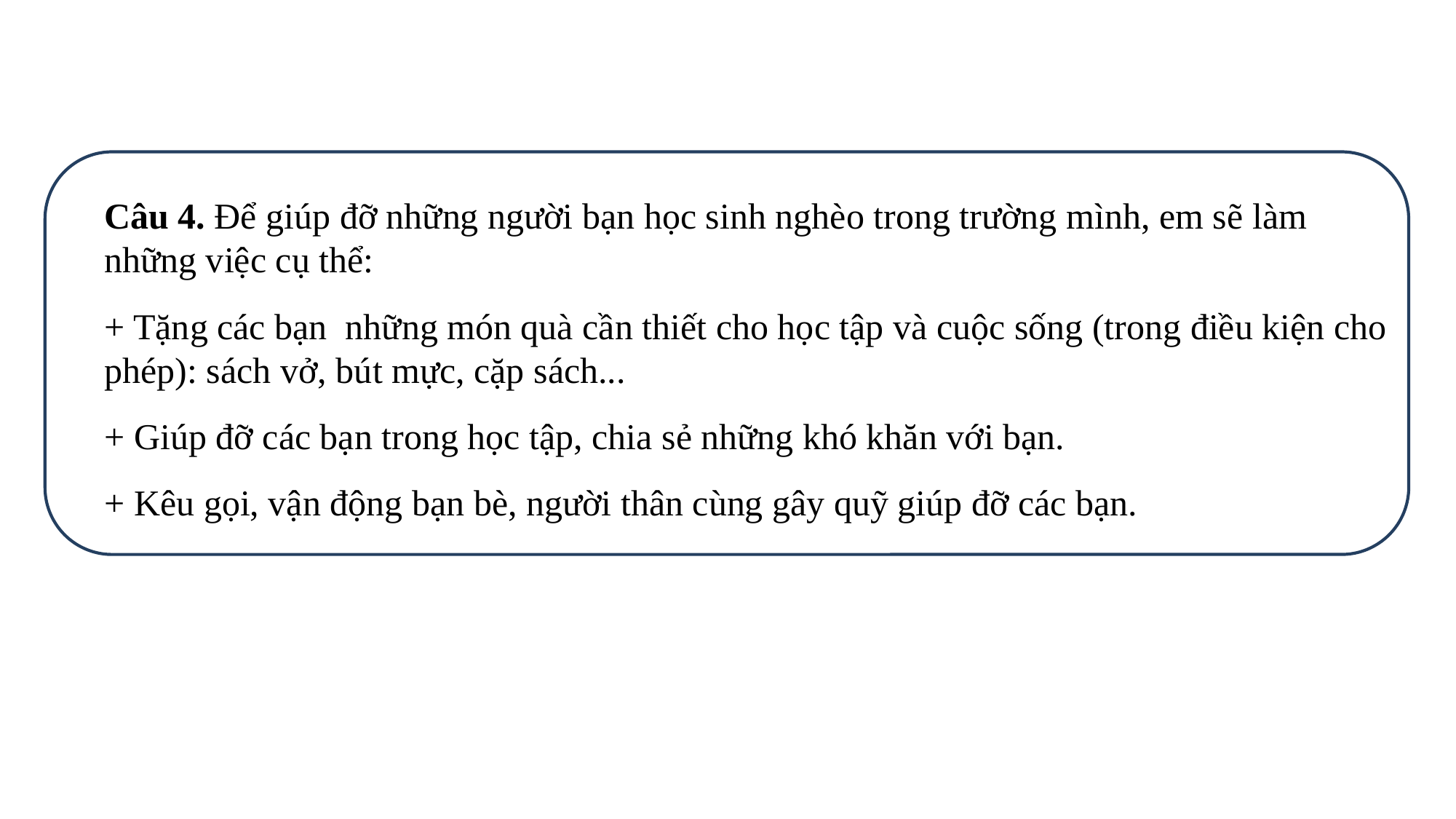

Câu 4. Để giúp đỡ những người bạn học sinh nghèo trong trường mình, em sẽ làm những việc cụ thể:
+ Tặng các bạn  những món quà cần thiết cho học tập và cuộc sống (trong điều kiện cho phép): sách vở, bút mực, cặp sách...
+ Giúp đỡ các bạn trong học tập, chia sẻ những khó khăn với bạn.
+ Kêu gọi, vận động bạn bè, người thân cùng gây quỹ giúp đỡ các bạn.